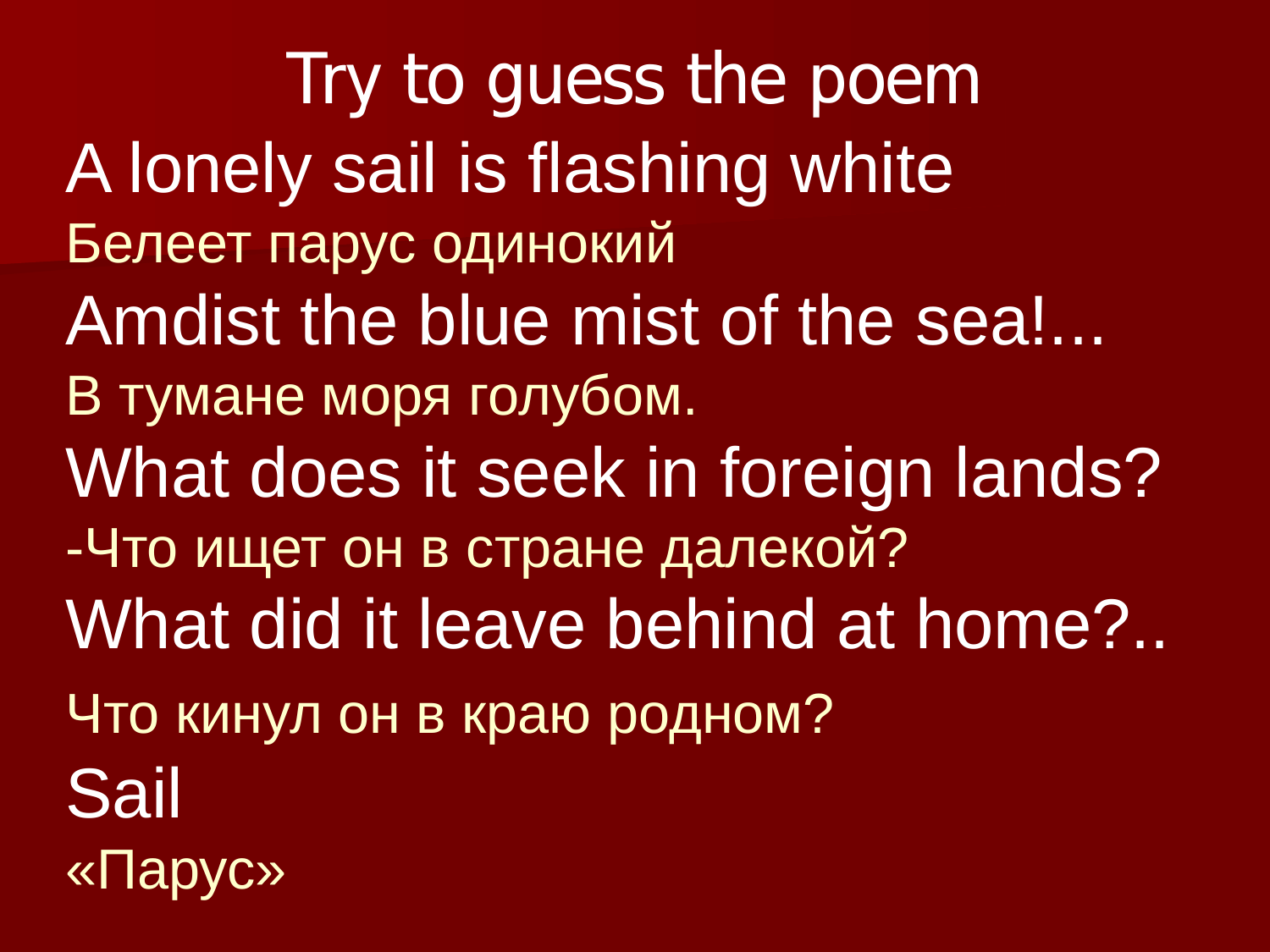

Try to guess the poem

A lonely sail is flashing white
Белеет парус одинокий
Amdist the blue mist of the sea!...
В тумане моря голубом.
What does it seek in foreign lands?
-Что ищет он в стране далекой?
What did it leave behind at home?..
Что кинул он в краю родном?
Sail
«Парус»